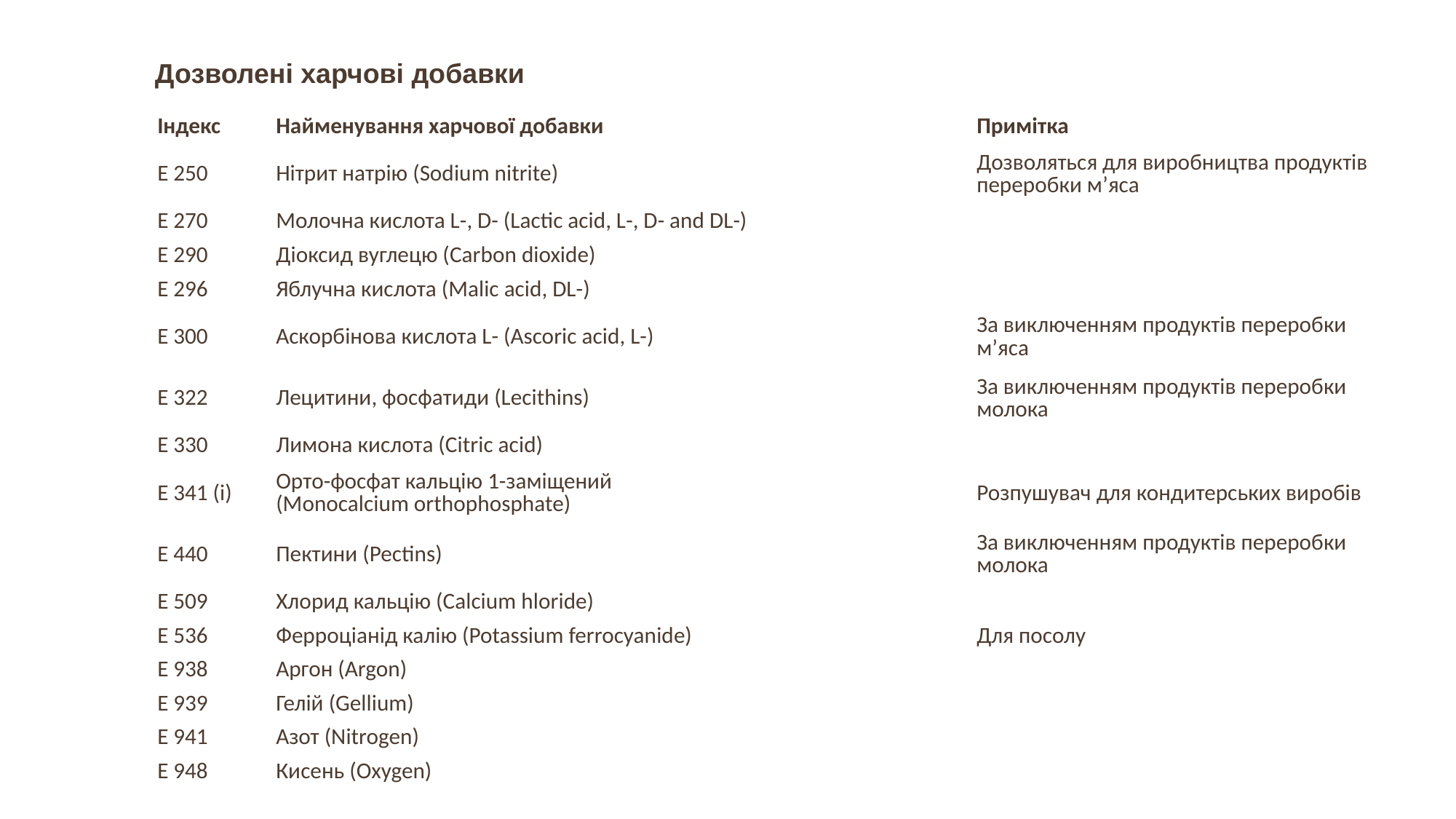

Дозволені харчові добавки
| Індекс | Найменування харчової добавки | Примітка |
| --- | --- | --- |
| Е 250 | Нітрит натрію (Sodium nitrite) | Дозволяться для виробництва продуктів переробки м’яса |
| Е 270 | Молочна кислота L-, D- (Lactic acid, L-, D- and DL-) |  |
| Е 290 | Діоксид вуглецю (Carbon dioxide) |  |
| Е 296 | Яблучна кислота (Malic acid, DL-) |  |
| Е 300 | Аскорбінова кислота L- (Ascoric acid, L-) | За виключенням продуктів переробки м’яса |
| Е 322 | Лецитини, фосфатиди (Lecithins) | За виключенням продуктів переробки молока |
| Е 330 | Лимона кислота (Citric acid) |  |
| Е 341 (і) | Орто-фосфат кальцію 1-заміщений (Monocalcium orthophosphate) | Розпушувач для кондитерських виробів |
| Е 440 | Пектини (Pectins) | За виключенням продуктів переробки молока |
| Е 509 | Хлорид кальцію (Calcium hloride) |  |
| Е 536 | Ферроціанід калію (Potassium ferrocyanide) | Для посолу |
| Е 938 | Аргон (Argon) |  |
| Е 939 | Гелій (Gellium) |  |
| Е 941 | Азот (Nitrogen) |  |
| Е 948 | Кисень (Oxygen) |  |